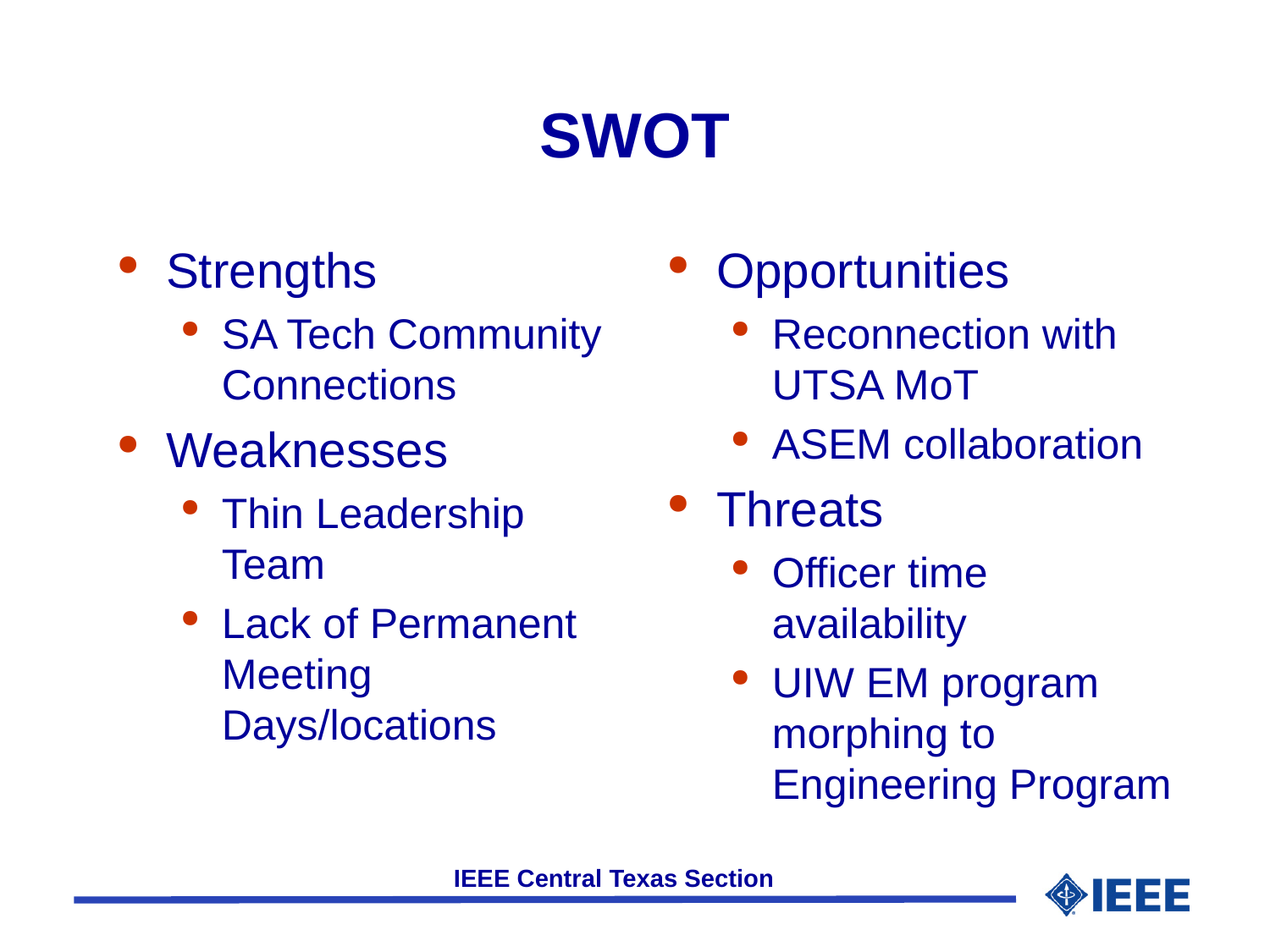

# SWOT
Strengths
SA Tech Community Connections
Weaknesses
Thin Leadership Team
Lack of Permanent Meeting Days/locations
Opportunities
Reconnection with UTSA MoT
ASEM collaboration
Threats
Officer time availability
UIW EM program morphing to Engineering Program